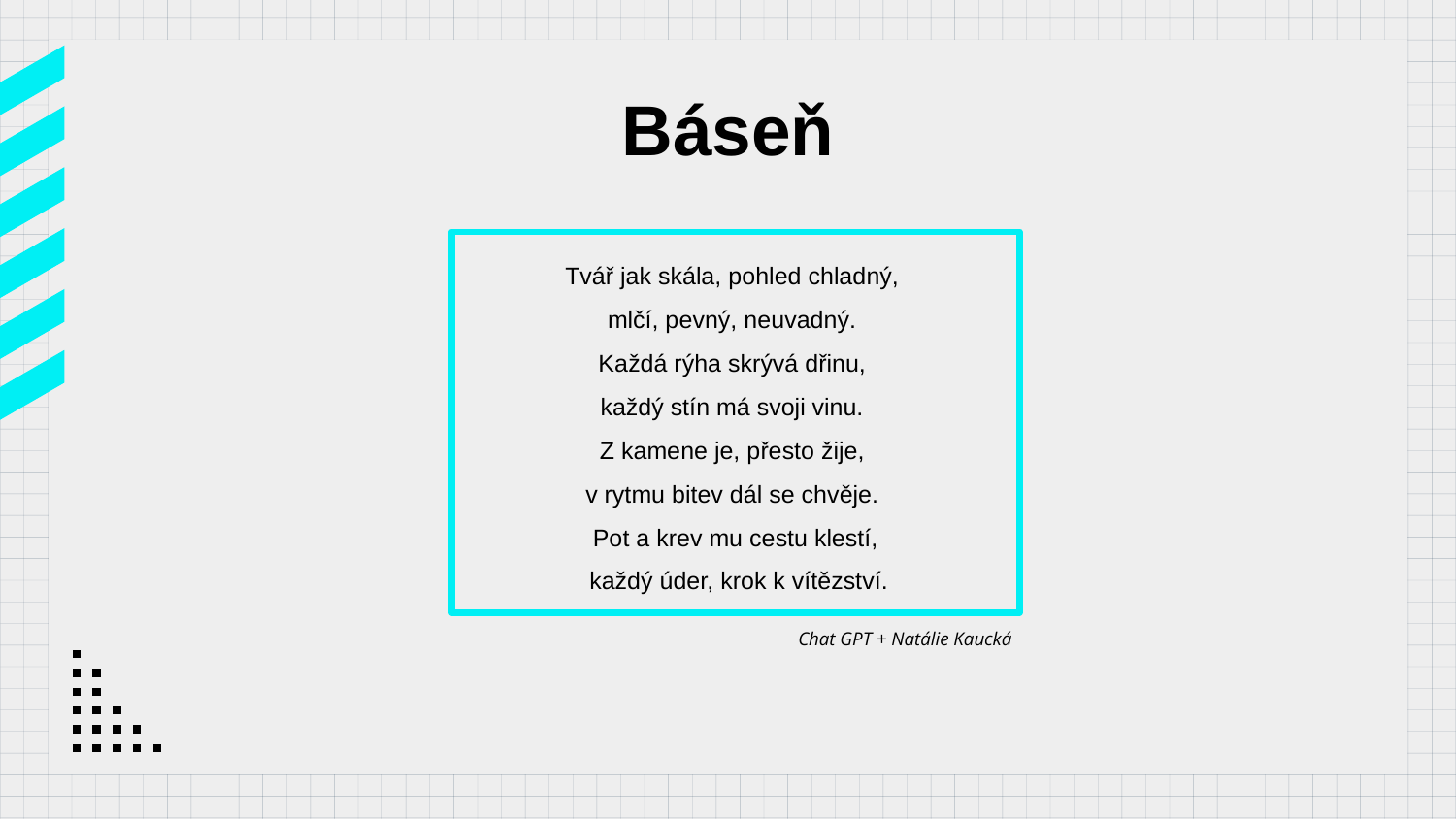

# Báseň

Tvář jak skála, pohled chladný,
mlčí, pevný, neuvadný.
Každá rýha skrývá dřinu,
každý stín má svoji vinu.
Z kamene je, přesto žije,
v rytmu bitev dál se chvěje.
Pot a krev mu cestu klestí,
 každý úder, krok k vítězství.
Chat GPT + Natálie Kaucká